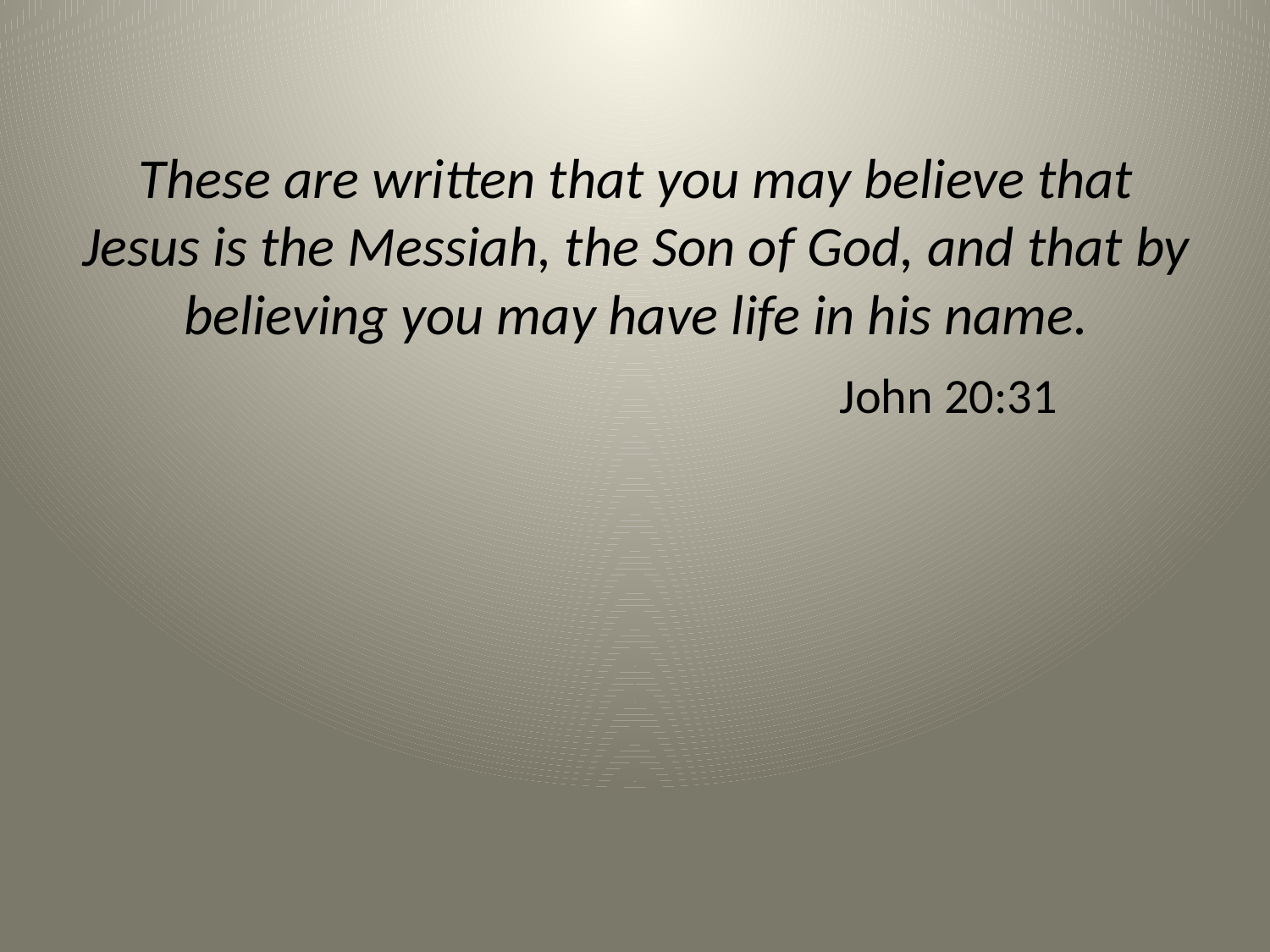

These are written that you may believe that Jesus is the Messiah, the Son of God, and that by believing you may have life in his name.
						John 20:31